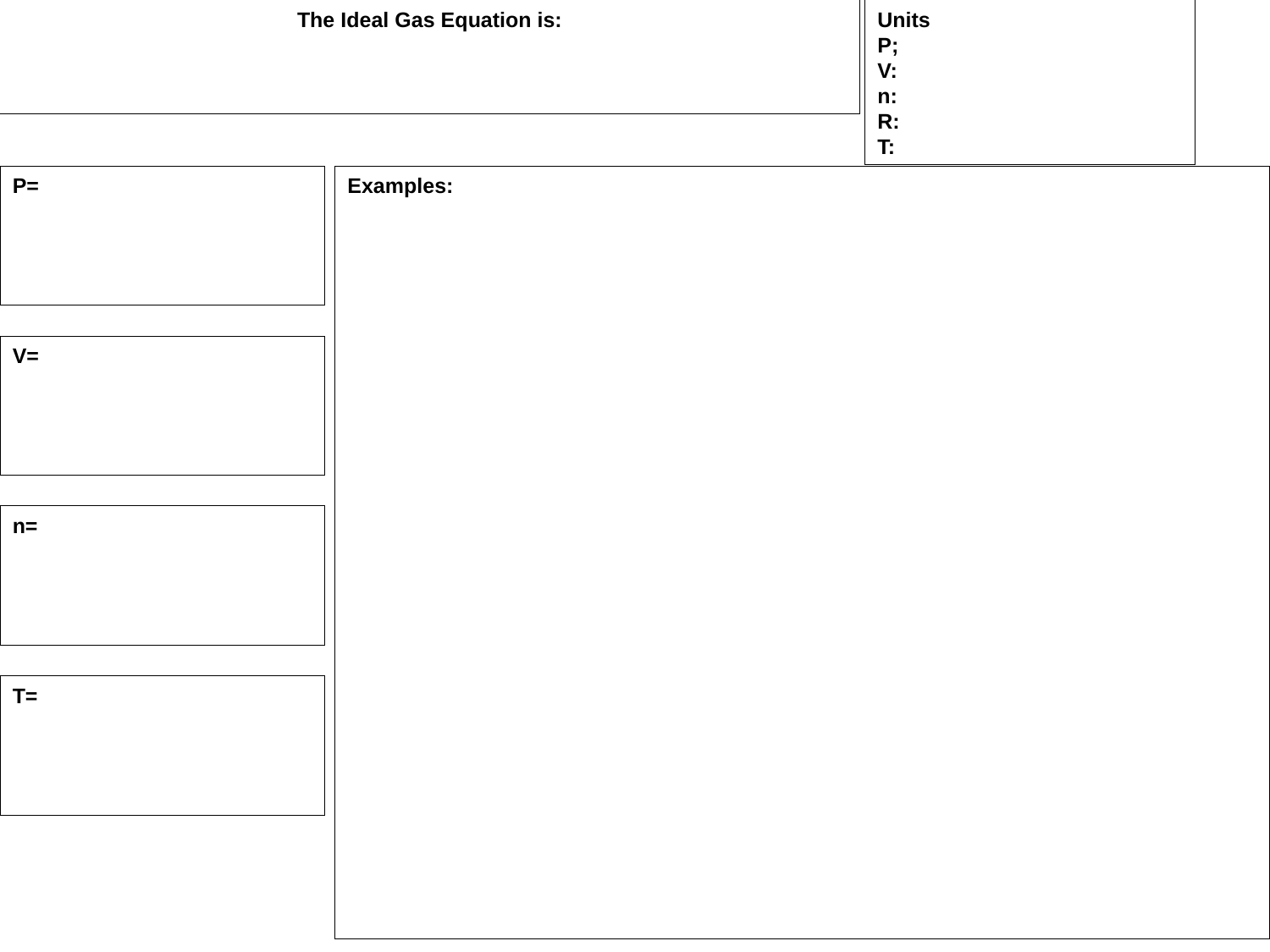

The Ideal Gas Equation is:

Units
P;
V:
n:
R:
T:
P=

Examples:

V=

n=

T=